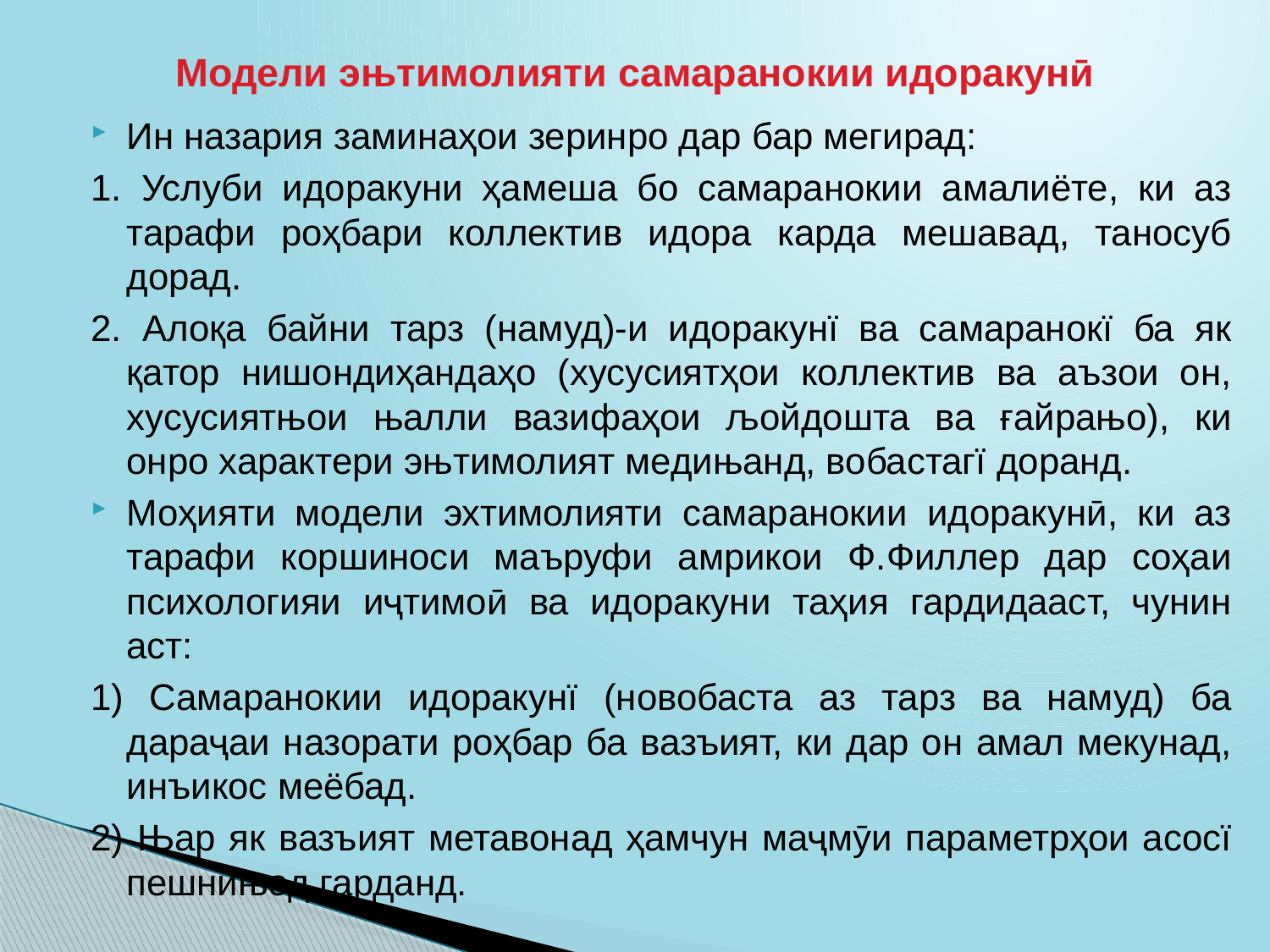

# Модели эњтимолияти самаранокии идоракунӣ
Ин назария заминаҳои зеринро дар бар мегирад:
1. Услуби идоракуни ҳамеша бо самаранокии амалиёте, ки аз тарафи роҳбари коллектив идора карда мешавад, таносуб дорад.
2. Алоқа байни тарз (намуд)-и идоракунї ва самаранокї ба як қатор нишондиҳандаҳо (хусусиятҳои коллектив ва аъзои он, хусусиятњои њалли вазифаҳои љойдошта ва ғайрањо), ки онро характери эњтимолият медињанд, вобастагї доранд.
Моҳияти модели эхтимолияти самаранокии идоракунӣ, ки аз тарафи коршиноси маъруфи амрикои Ф.Филлер дар соҳаи психологияи иҷтимоӣ ва идоракуни таҳия гардидааст, чунин аст:
1) Самаранокии идоракунї (новобаста аз тарз ва намуд) ба дараҷаи назорати роҳбар ба вазъият, ки дар он амал мекунад, инъикос меёбад.
2) Њар як вазъият метавонад ҳамчун маҷмӯи параметрҳои асосї пешнињод гарданд.